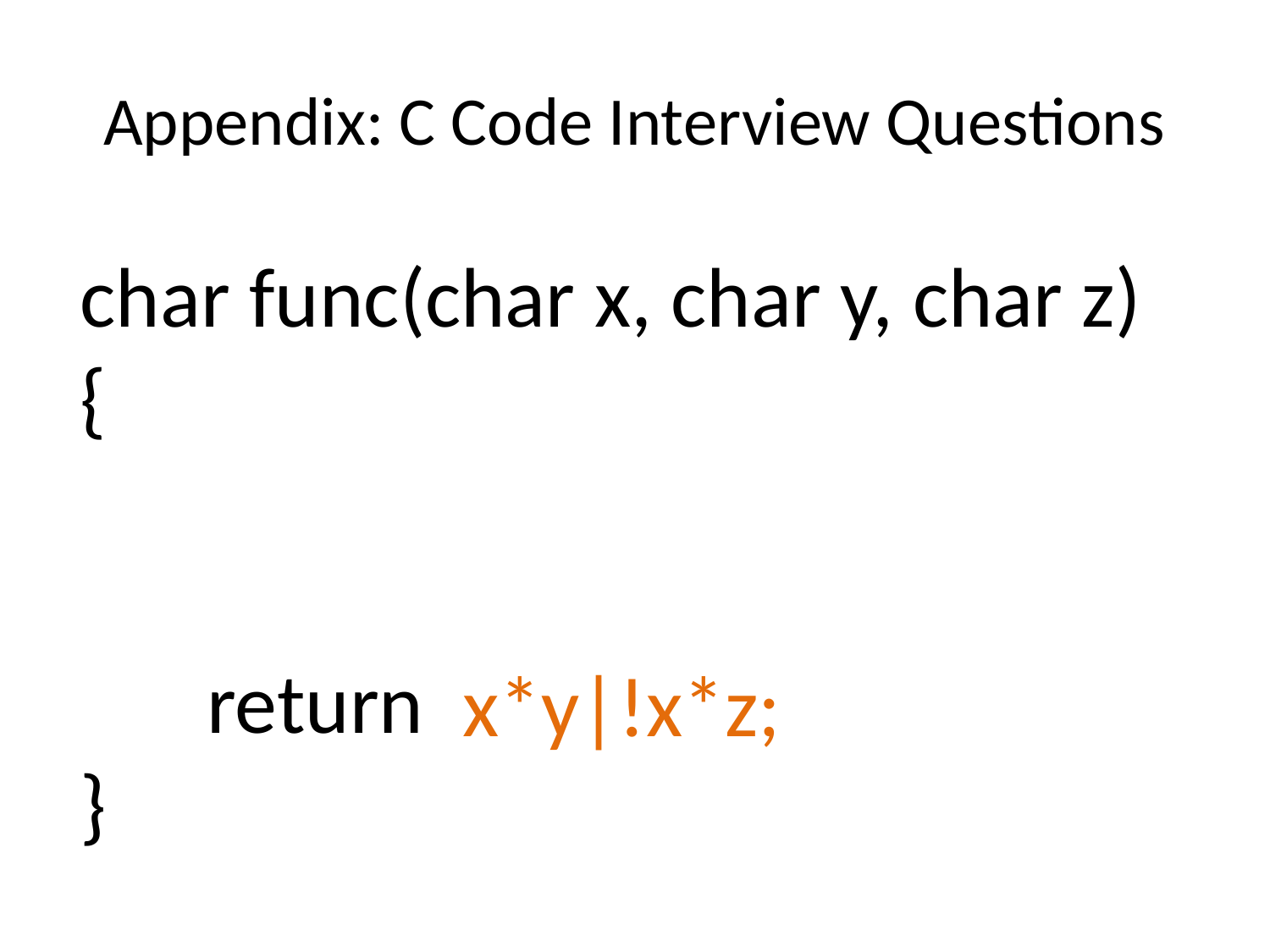

# Appendix: C Code Interview Questions
char func(char x, char y, char z)
{

	return
}
x*y|!x*z;